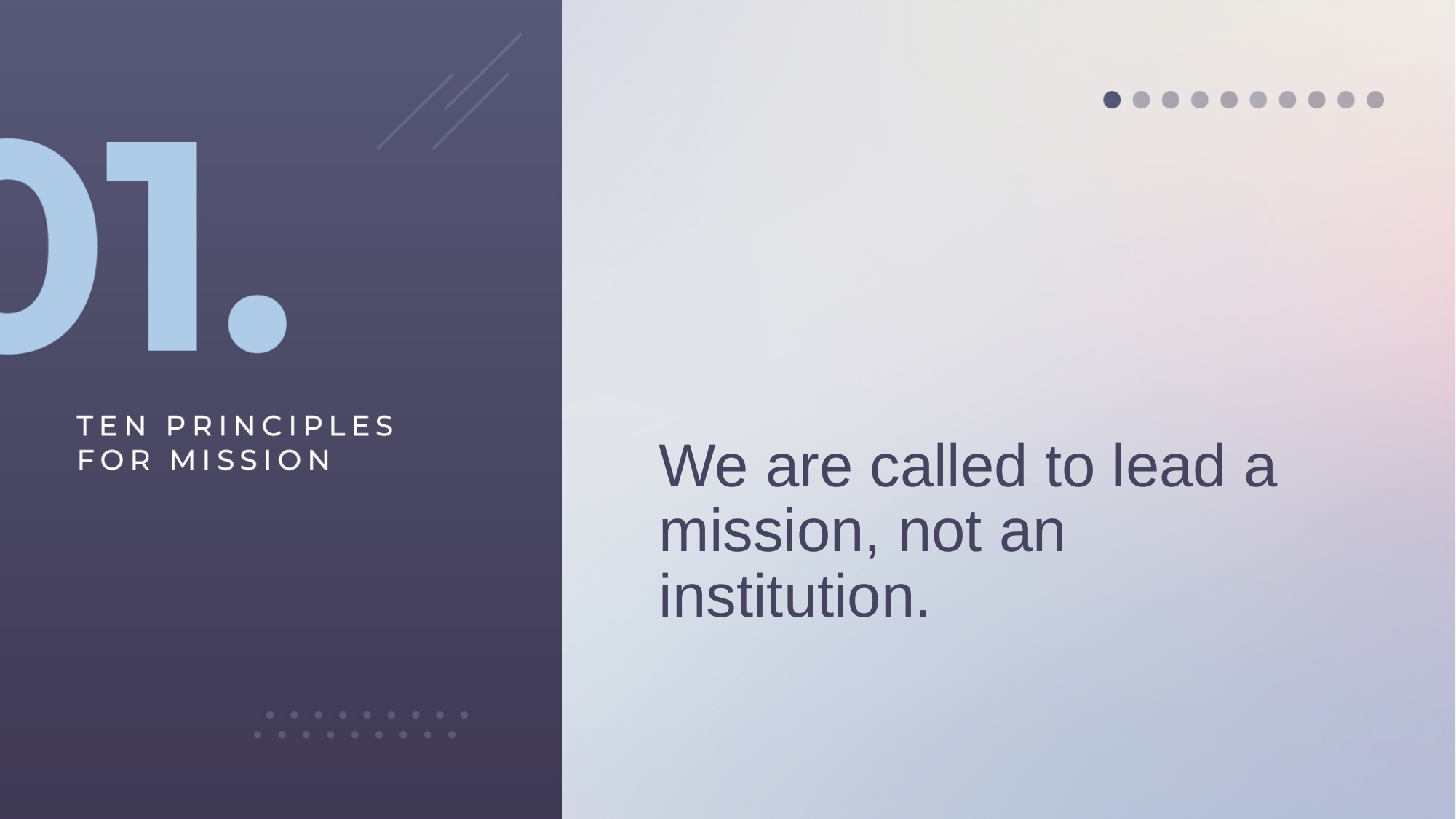

# We are called to lead a mission, not an institution.